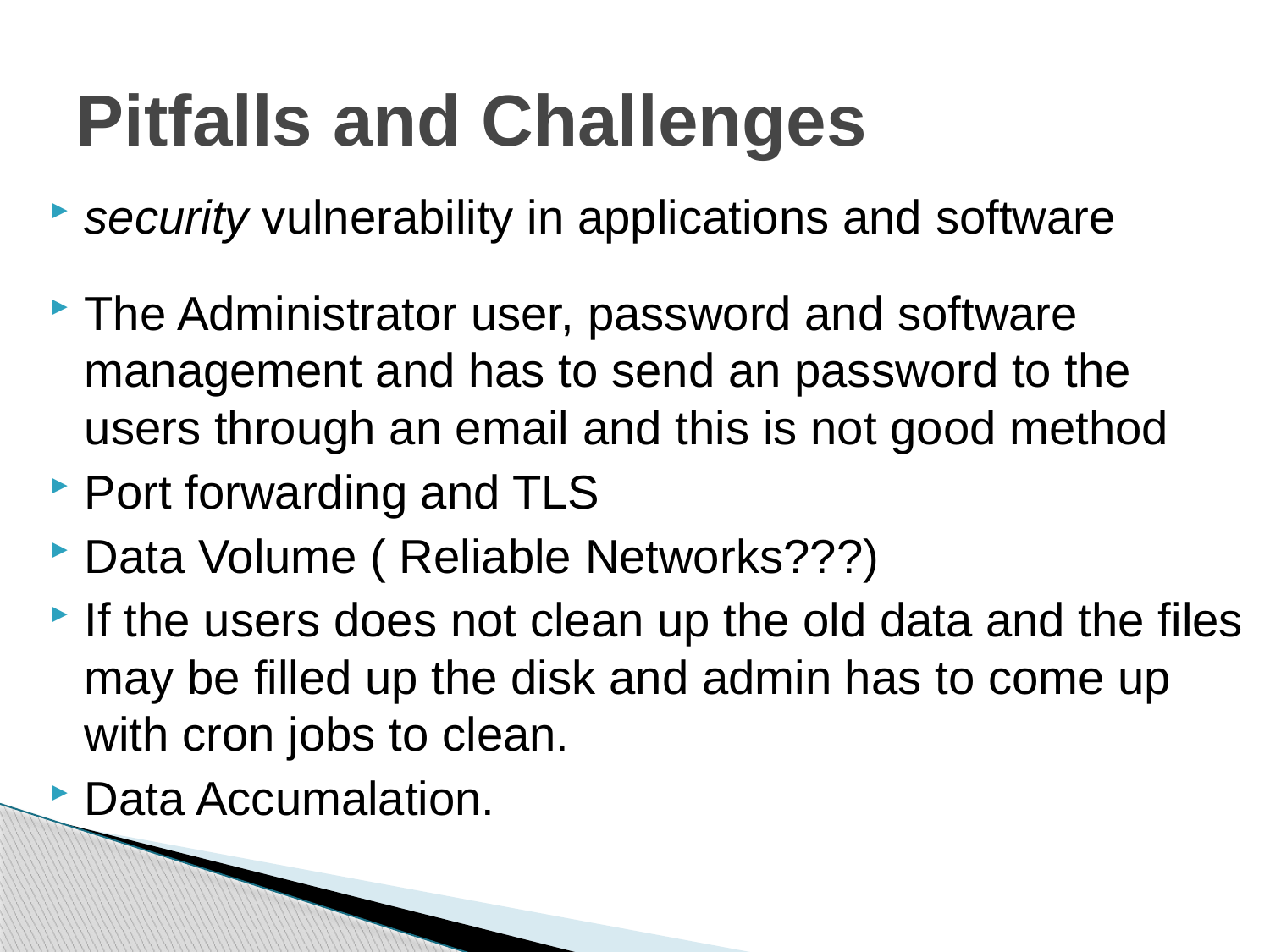

# Pitfalls and Challenges
security vulnerability in applications and software

The Administrator user, password and software management and has to send an password to the users through an email and this is not good method
Port forwarding and TLS
Data Volume ( Reliable Networks???)
If the users does not clean up the old data and the files may be filled up the disk and admin has to come up with cron jobs to clean.
Data Accumalation.